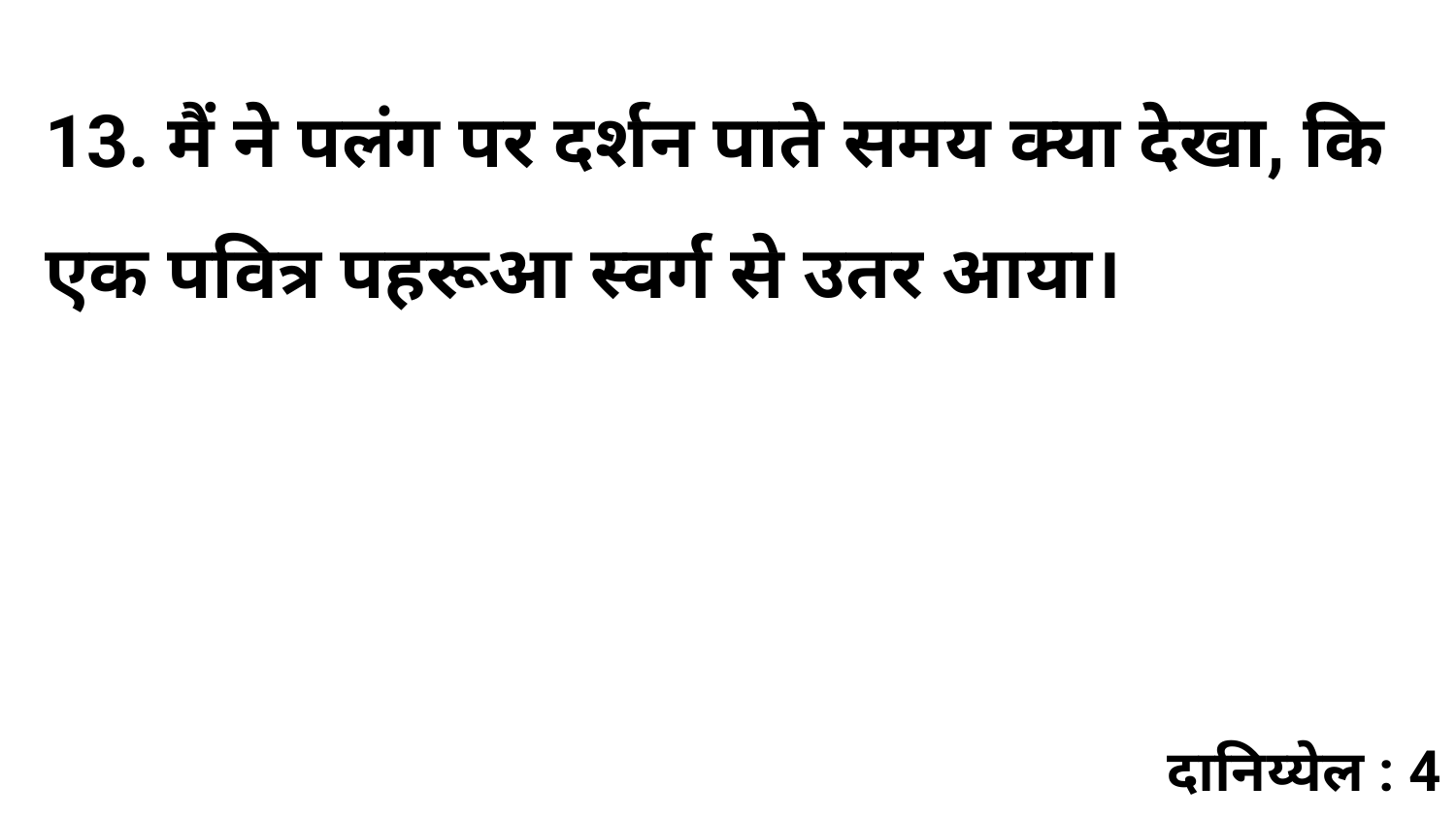

13. मैं ने पलंग पर दर्शन पाते समय क्या देखा, कि एक पवित्र पहरूआ स्वर्ग से उतर आया।
दानिय्येल : 4